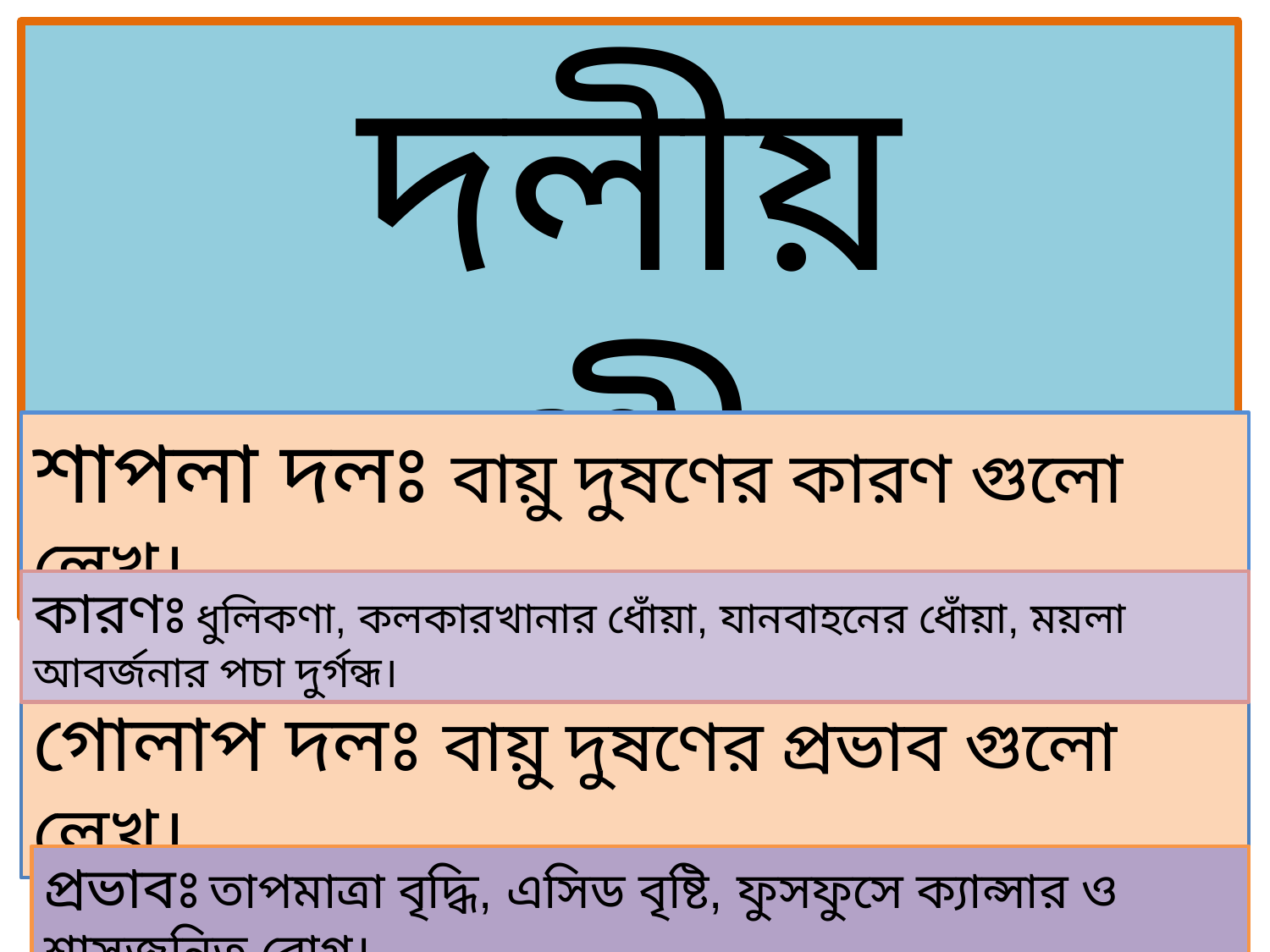

দলীয় অনুশীলন
শাপলা দলঃ বায়ু দুষণের কারণ গুলো লেখ।
কারণঃ ধুলিকণা, কলকারখানার ধোঁয়া, যানবাহনের ধোঁয়া, ময়লা আবর্জনার পচা দুর্গন্ধ।
গোলাপ দলঃ বায়ু দুষণের প্রভাব গুলো লেখ।
প্রভাবঃ তাপমাত্রা বৃদ্ধি, এসিড বৃষ্টি, ফুসফুসে ক্যান্সার ও শ্বাসজনিত রোগ।